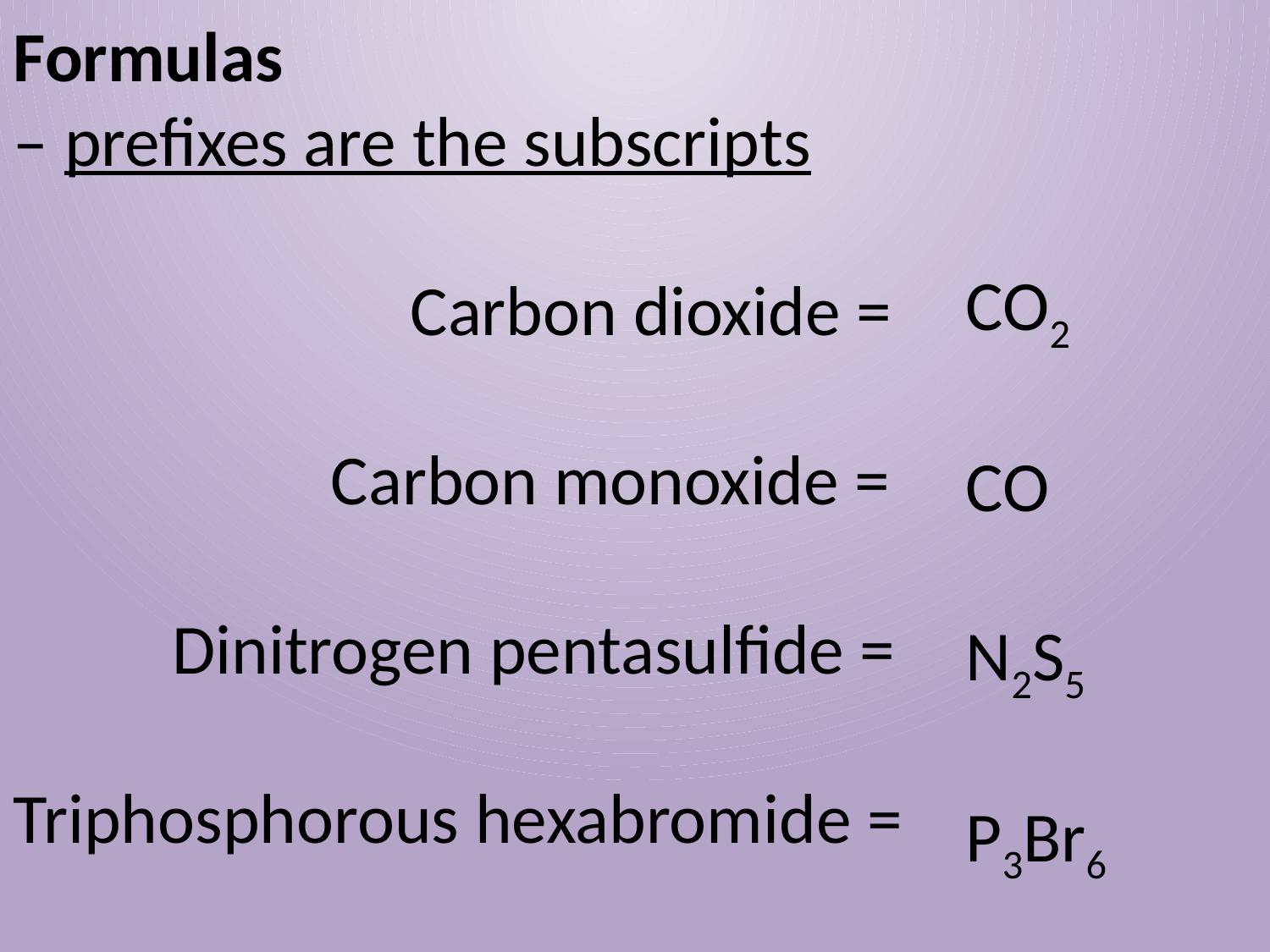

Formulas
– prefixes are the subscripts

			 Carbon dioxide =

		    Carbon monoxide =

          Dinitrogen pentasulfide =

Triphosphorous hexabromide =

CO2

CO

N2S5

P3Br6